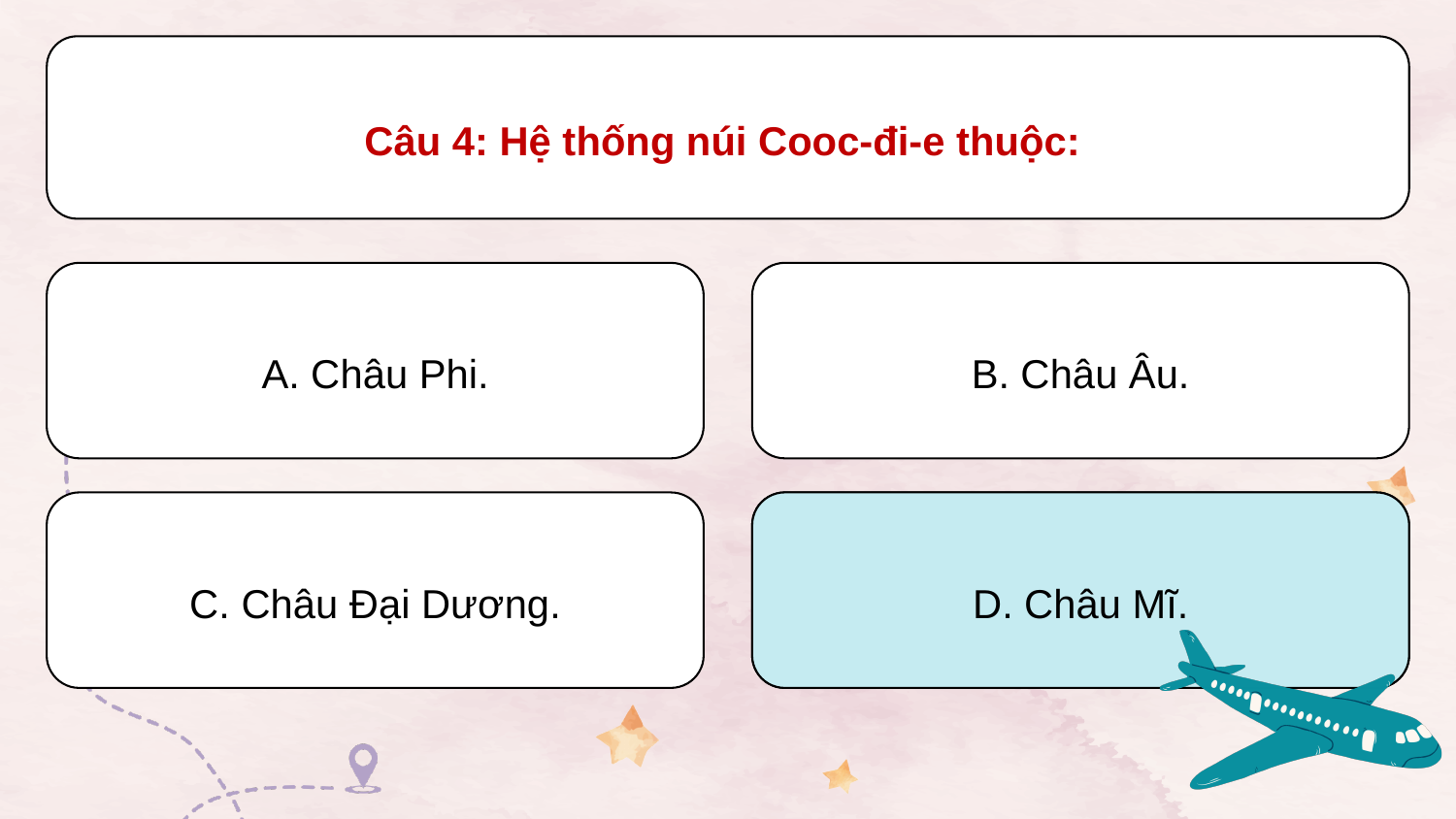

Câu 4: Hệ thống núi Cooc-đi-e thuộc:
A. Châu Phi.
B. Châu Âu.

C. Châu Đại Dương.
D. Châu Mĩ.
D. Châu Mĩ.